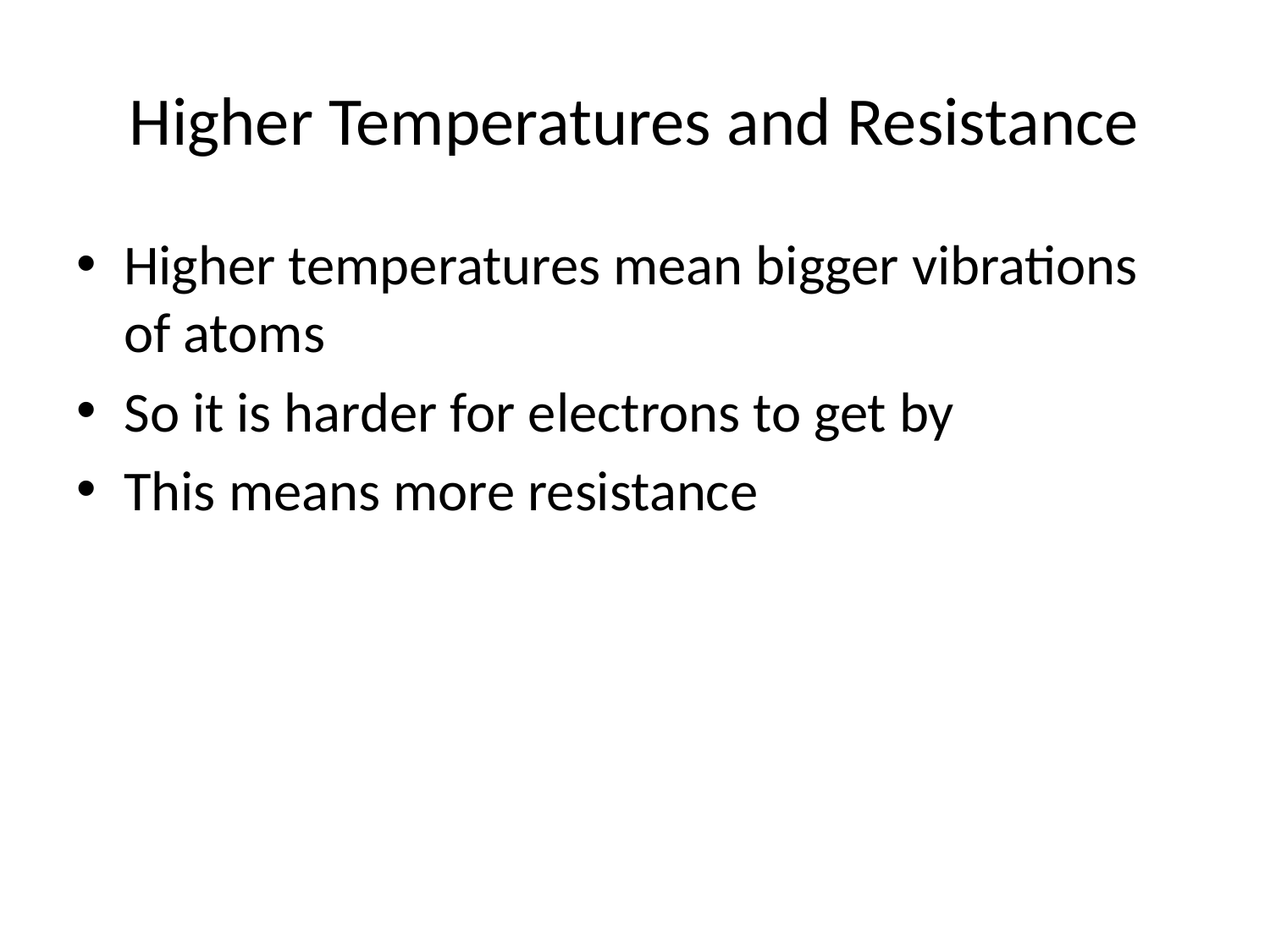

# Higher Temperatures and Resistance
Higher temperatures mean bigger vibrations of atoms
So it is harder for electrons to get by
This means more resistance